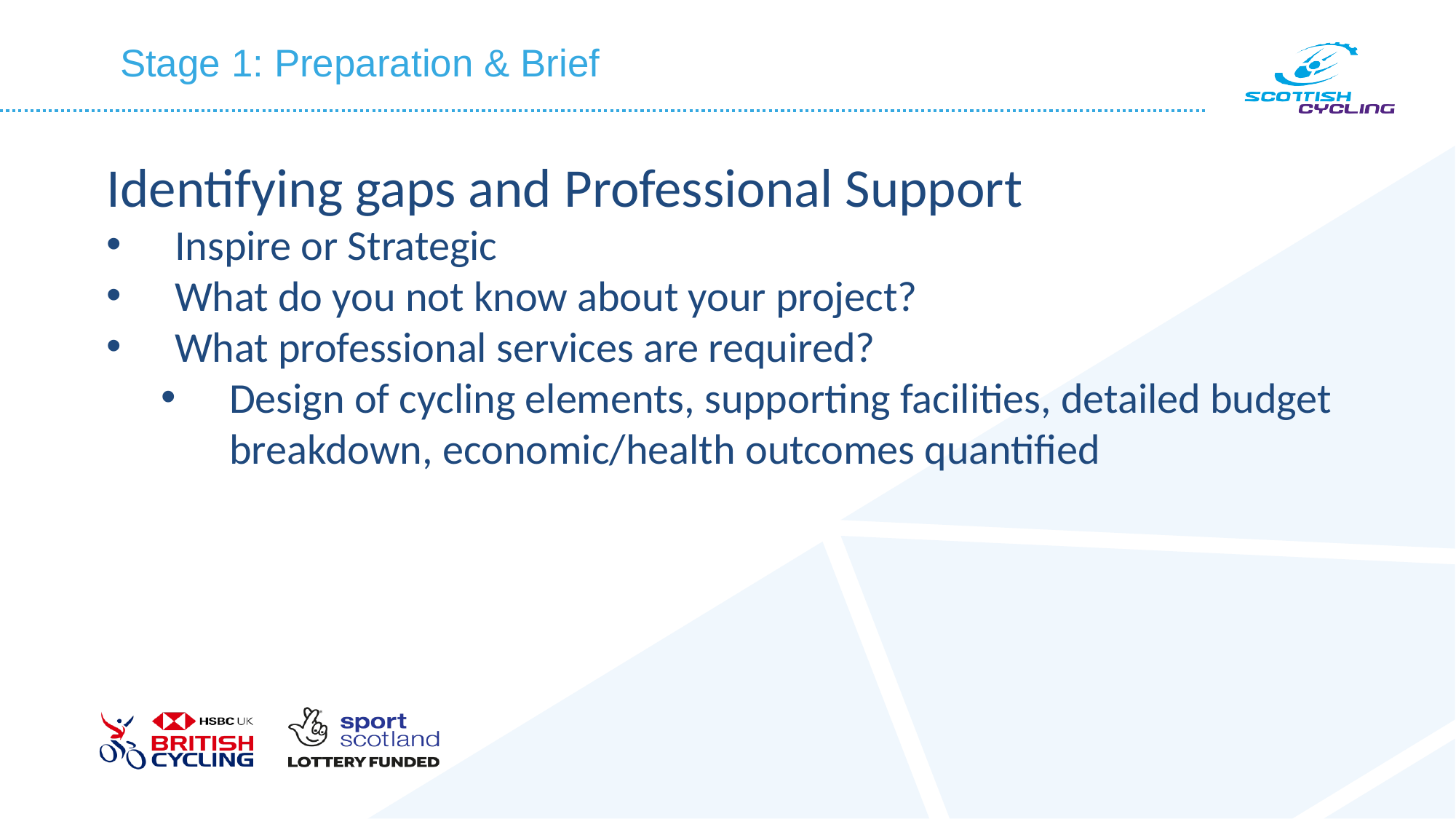

# Stage 1: Preparation & Brief
Identifying gaps and Professional Support
Inspire or Strategic
What do you not know about your project?
What professional services are required?
Design of cycling elements, supporting facilities, detailed budget breakdown, economic/health outcomes quantified